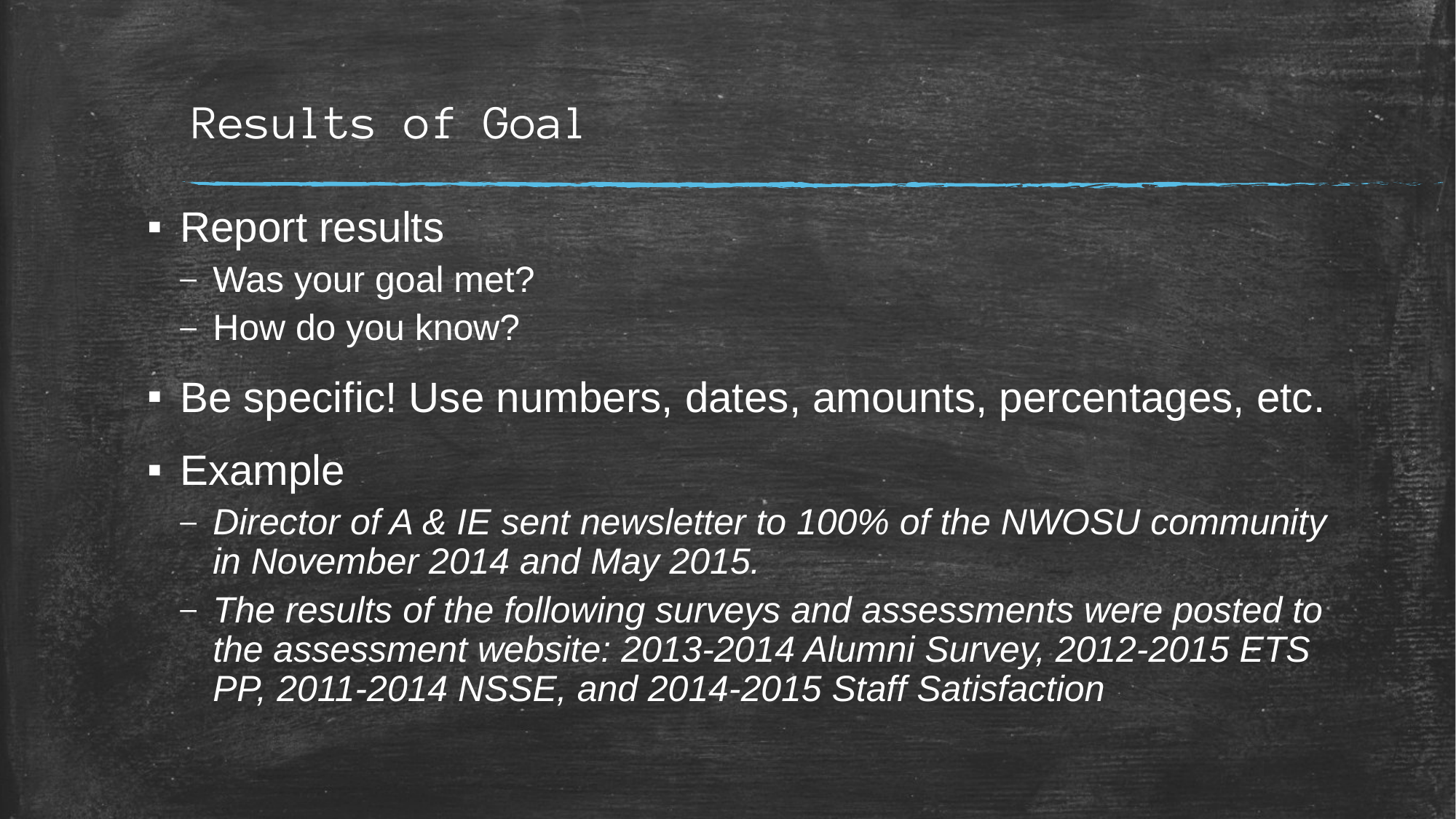

# Results of Goal
Report results
Was your goal met?
How do you know?
Be specific! Use numbers, dates, amounts, percentages, etc.
Example
Director of A & IE sent newsletter to 100% of the NWOSU community in November 2014 and May 2015.
The results of the following surveys and assessments were posted to the assessment website: 2013-2014 Alumni Survey, 2012-2015 ETS PP, 2011-2014 NSSE, and 2014-2015 Staff Satisfaction